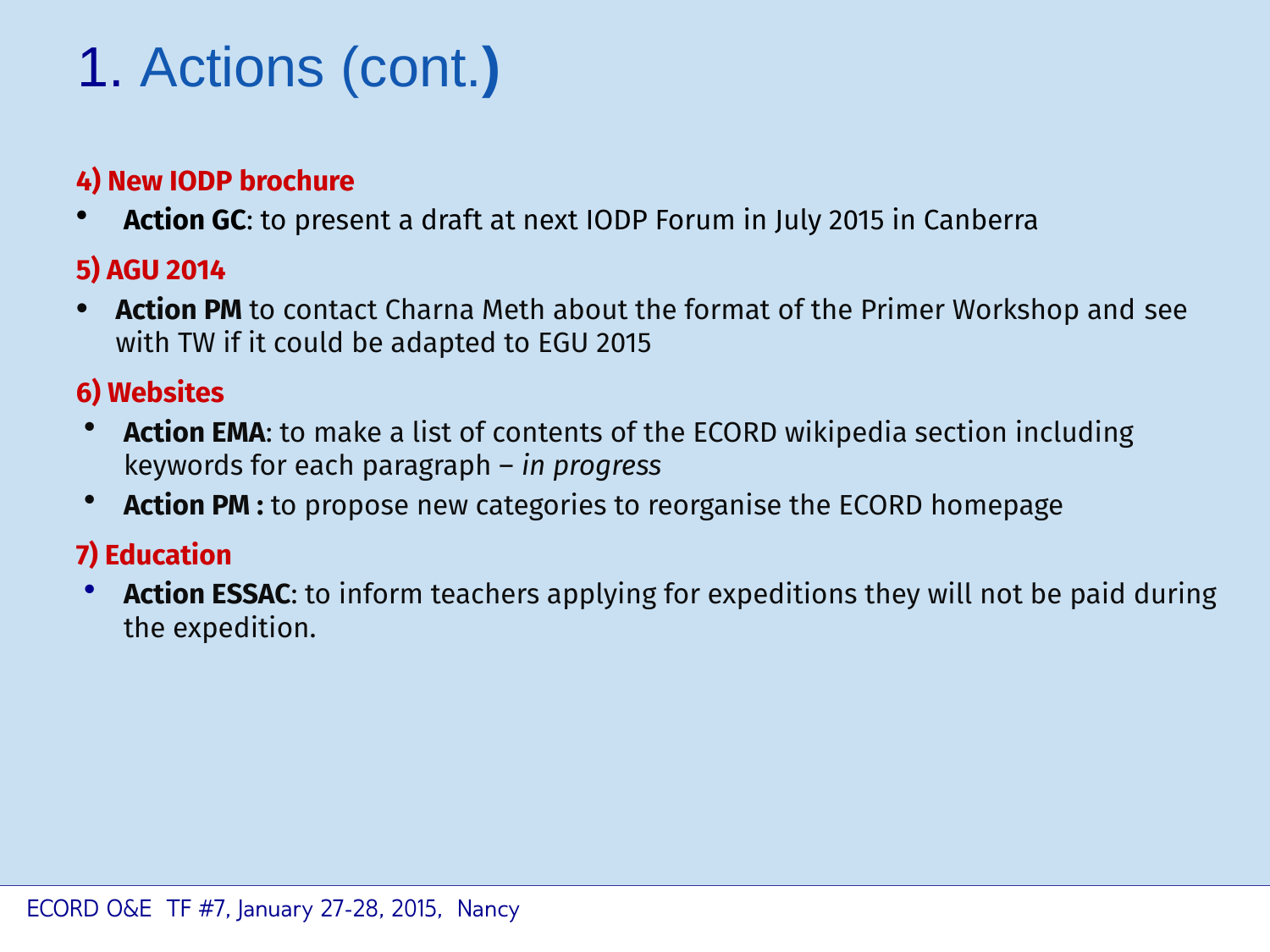

1. Actions (cont.)
4) New IODP brochure
Action GC: to present a draft at next IODP Forum in July 2015 in Canberra
5) AGU 2014
Action PM to contact Charna Meth about the format of the Primer Workshop and see with TW if it could be adapted to EGU 2015
6) Websites
Action EMA: to make a list of contents of the ECORD wikipedia section including keywords for each paragraph – in progress
Action PM : to propose new categories to reorganise the ECORD homepage
7) Education
Action ESSAC: to inform teachers applying for expeditions they will not be paid during the expedition.

        ECORD O&E  TF #7, January 27-28, 2015,  Nancy